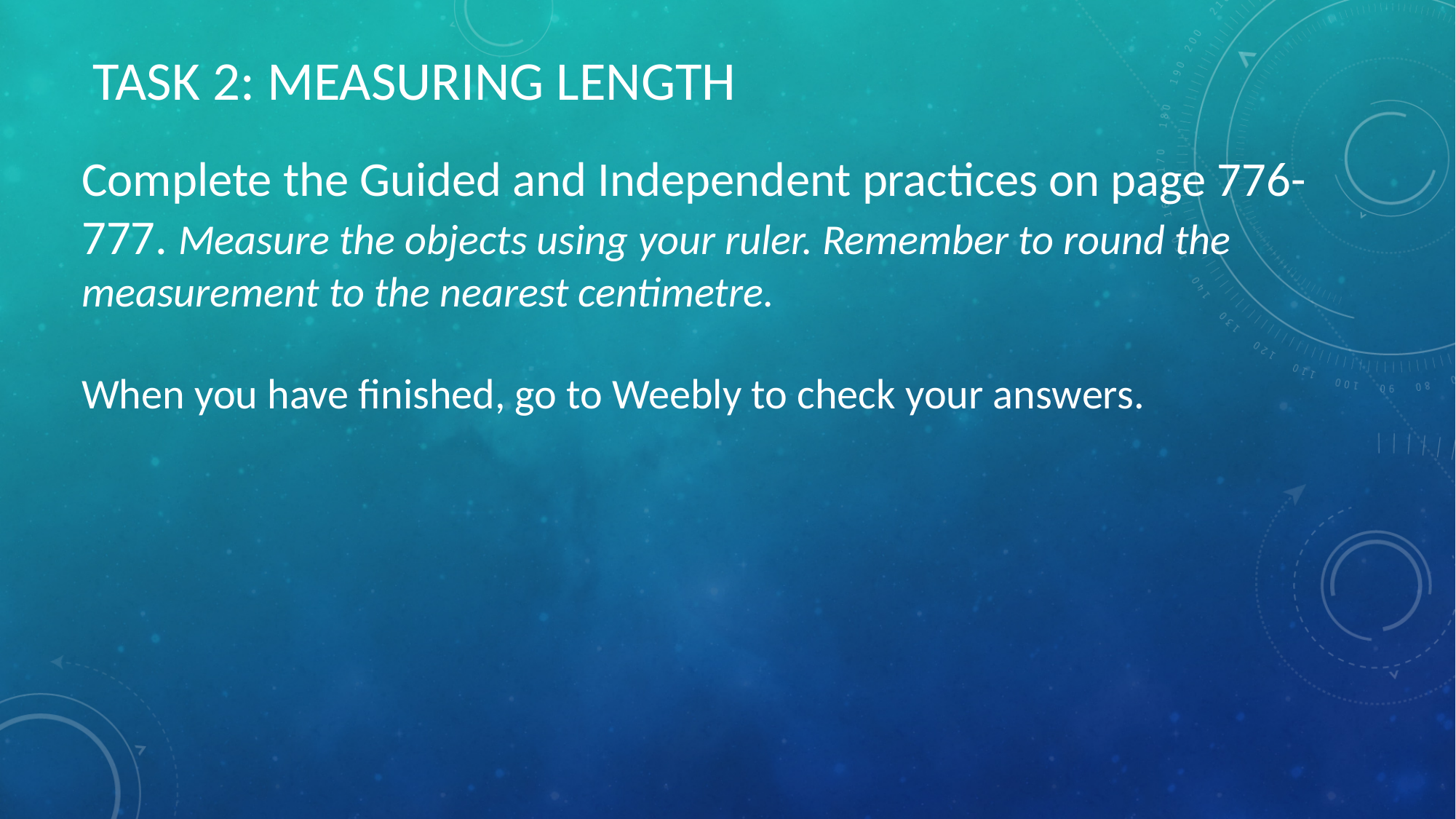

# Task 2: measuring length
Complete the Guided and Independent practices on page 776-777. Measure the objects using your ruler. Remember to round the measurement to the nearest centimetre.

When you have finished, go to Weebly to check your answers.